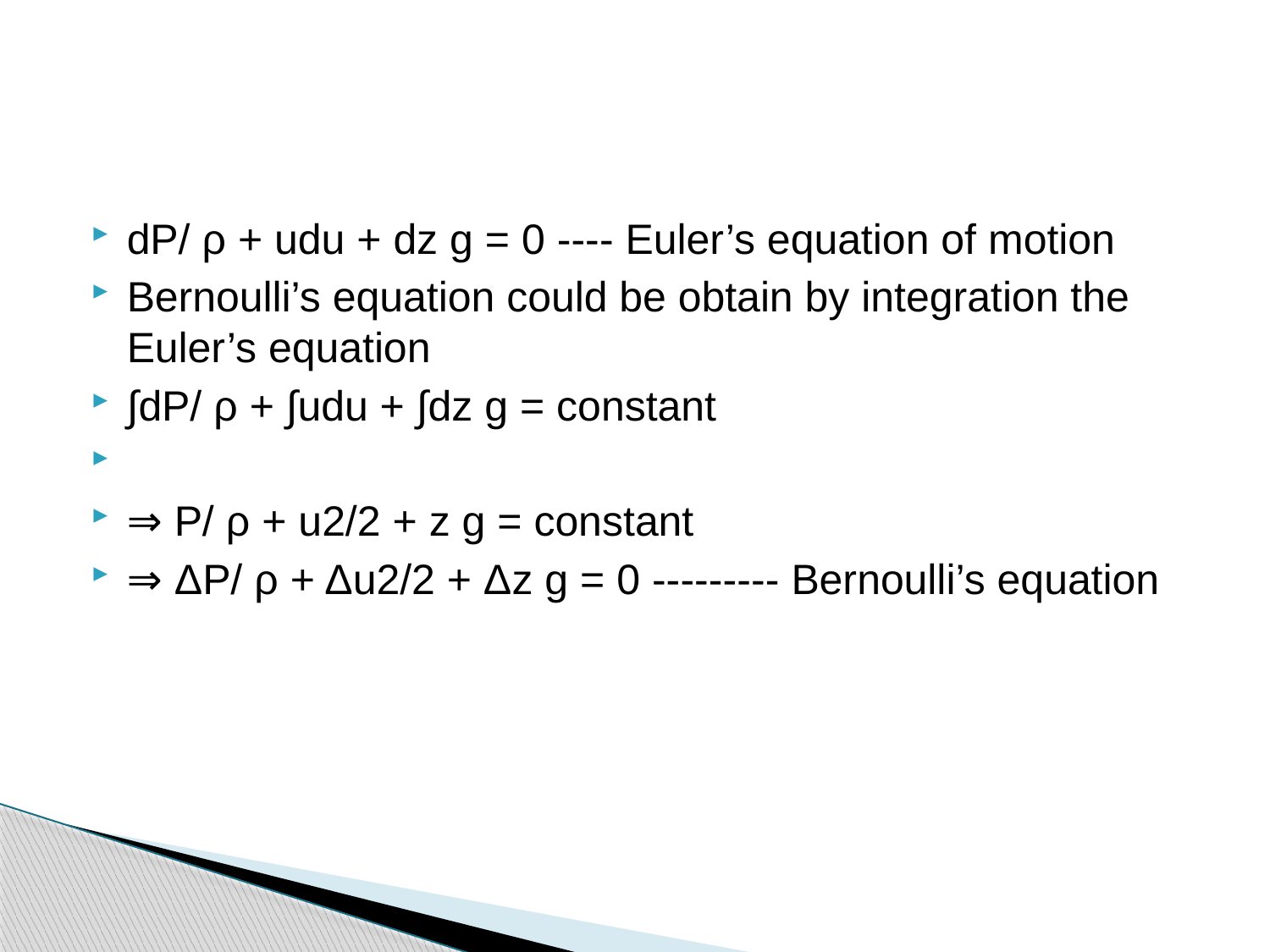

#
dP/ ρ + udu + dz g = 0 ---- Euler’s equation of motion
Bernoulli’s equation could be obtain by integration the Euler’s equation
∫dP/ ρ + ∫udu + ∫dz g = constant

⇒ P/ ρ + u2/2 + z g = constant
⇒ ΔP/ ρ + Δu2/2 + Δz g = 0 --------- Bernoulli’s equation